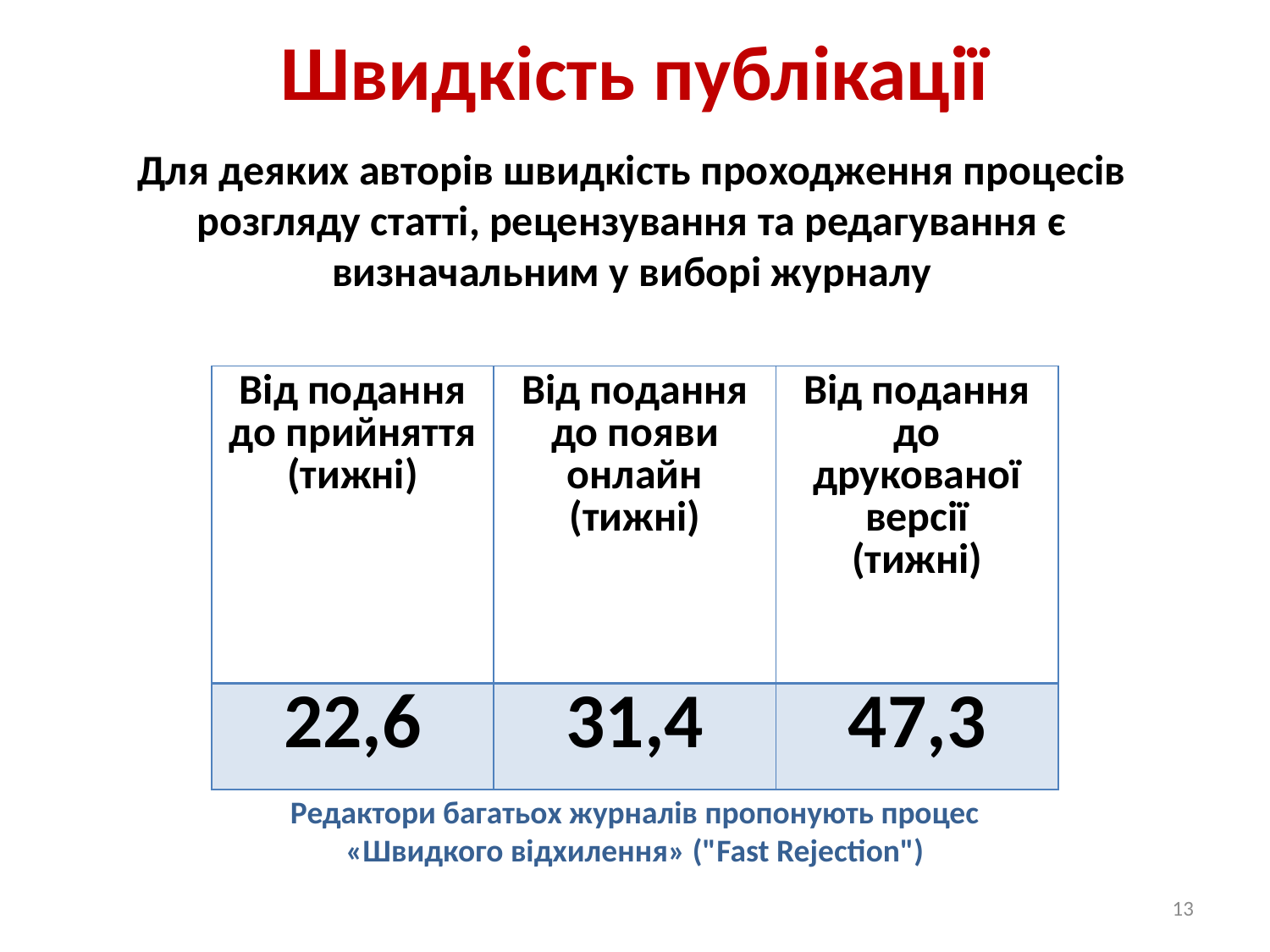

Швидкість публікації
Для деяких авторів швидкість проходження процесів розгляду статті, рецензування та редагування є визначальним у виборі журналу
| Від подання до прийняття (тижні) | Від подання до появи онлайн (тижні) | Від подання до друкованої версії (тижні) |
| --- | --- | --- |
| 22,6 | 31,4 | 47,3 |
Редактори багатьох журналів пропонують процес «Швидкого відхилення» ("Fast Rejection")
13